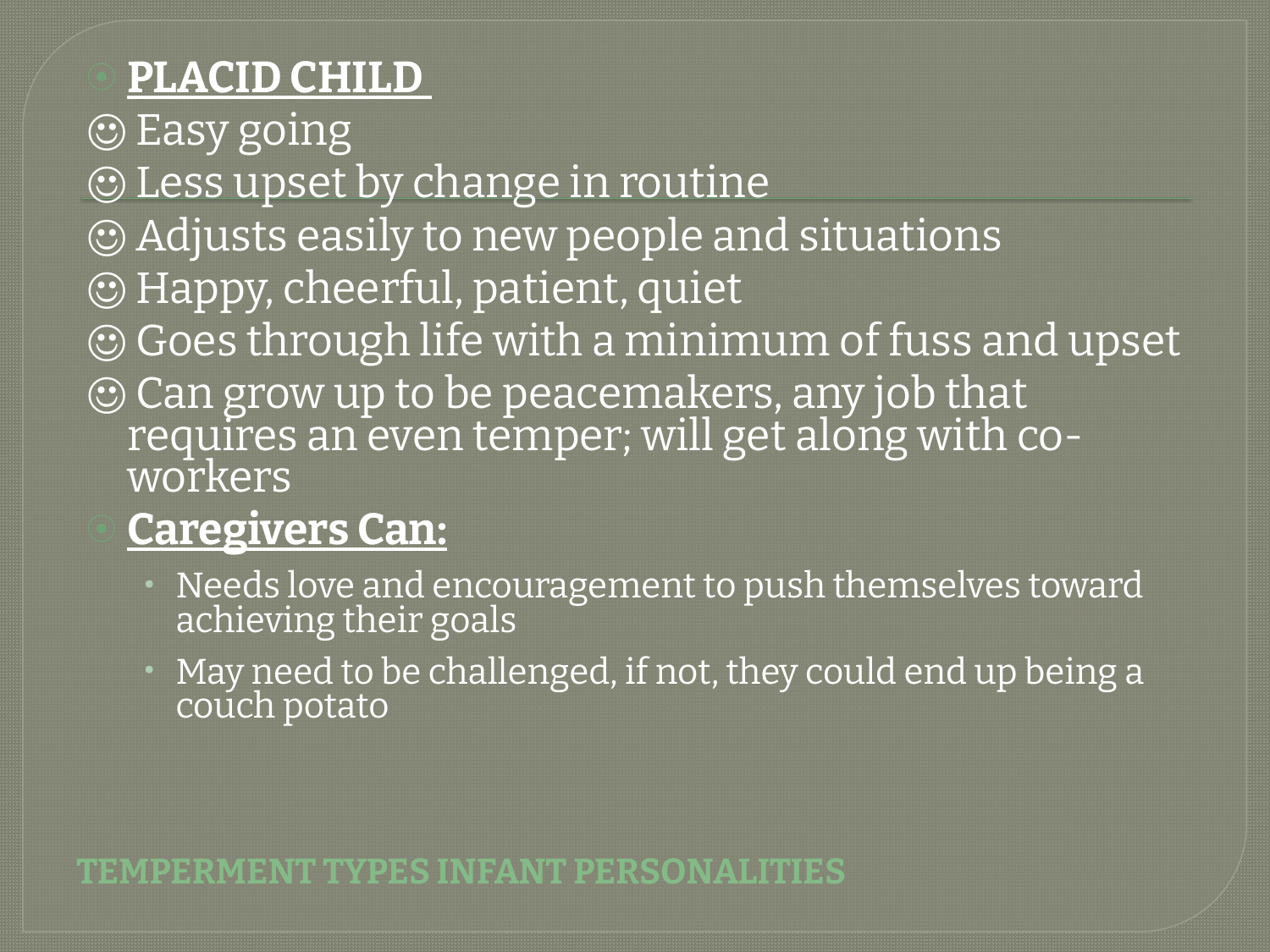

PLACID CHILD
☺ Easy going
☺ Less upset by change in routine
☺ Adjusts easily to new people and situations
☺ Happy, cheerful, patient, quiet
☺ Goes through life with a minimum of fuss and upset
☺ Can grow up to be peacemakers, any job that requires an even temper; will get along with co-workers
Caregivers Can:
Needs love and encouragement to push themselves toward achieving their goals
May need to be challenged, if not, they could end up being a couch potato
TEMPERMENT TYPES INFANT PERSONALITIES